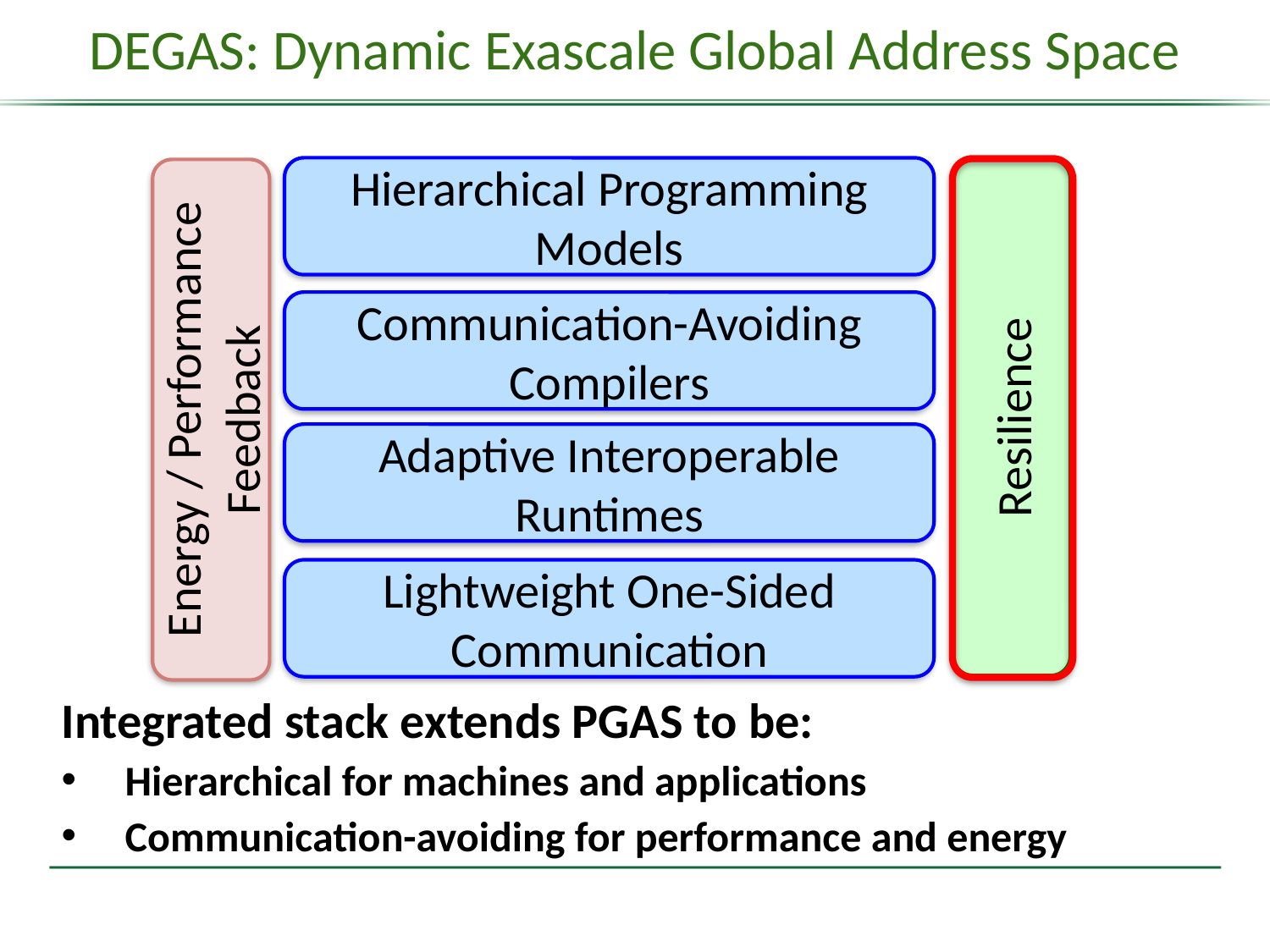

# DEGAS: Dynamic Exascale Global Address Space
Hierarchical Programming Models
Communication-Avoiding Compilers
Resilience
Energy / Performance Feedback
Adaptive Interoperable Runtimes
Lightweight One-Sided Communication

Integrated stack extends PGAS to be:
Hierarchical for machines and applications
Communication-avoiding for performance and energy